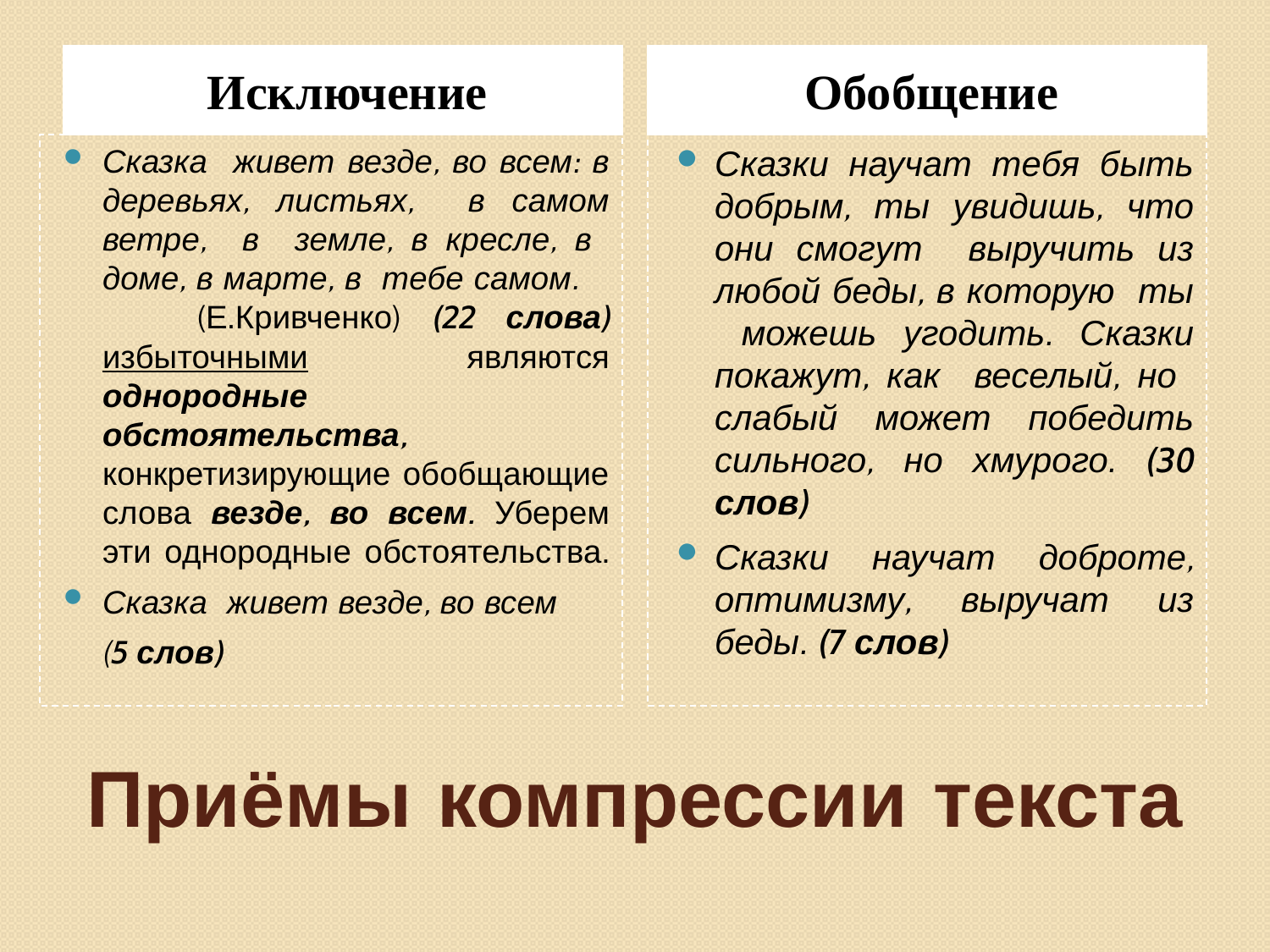

Исключение
Обобщение
Сказка  живет везде, во всем: в деревьях, листьях,  в самом ветре,  в  земле, в кресле, в  доме, в марте, в  тебе самом.       (Е.Кривченко) (22 слова) избыточными являются однородные обстоятельства, конкретизирующие обобщающие слова везде, во всем. Уберем эти однородные обстоятельства.
Сказка  живет везде, во всем
	(5 слов)
Сказки научат тебя быть добрым, ты увидишь, что они смогут  выручить из любой беды, в которую  ты  можешь угодить. Сказки покажут, как  веселый, но  слабый может победить сильного, но хмурого. (30 слов)
Сказки научат доброте, оптимизму, выручат из беды. (7 слов)

# Приёмы компрессии текста